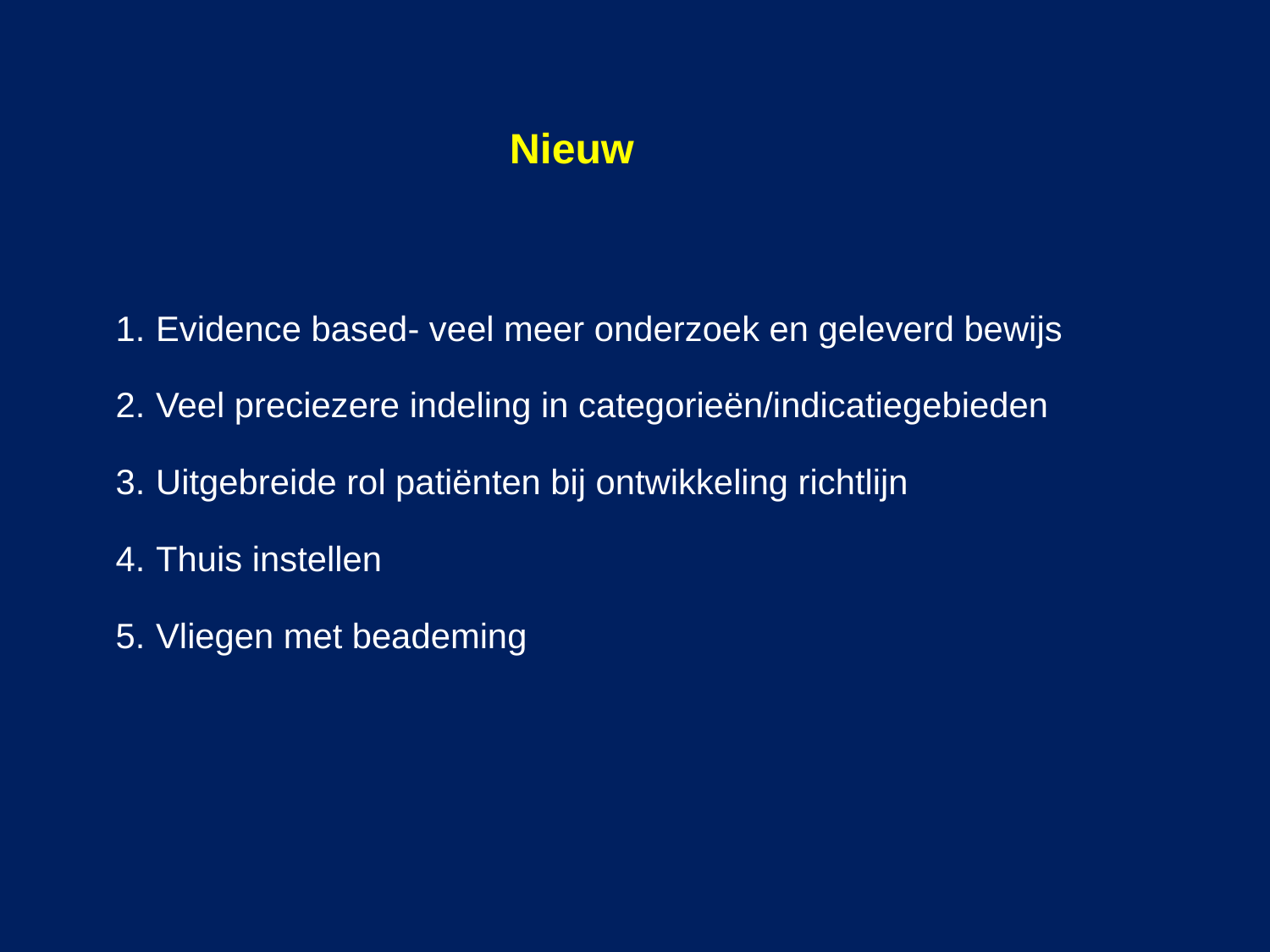

Nieuw

Evidence based- veel meer onderzoek en geleverd bewijs
Veel preciezere indeling in categorieën/indicatiegebieden
Uitgebreide rol patiënten bij ontwikkeling richtlijn
Thuis instellen
Vliegen met beademing

#